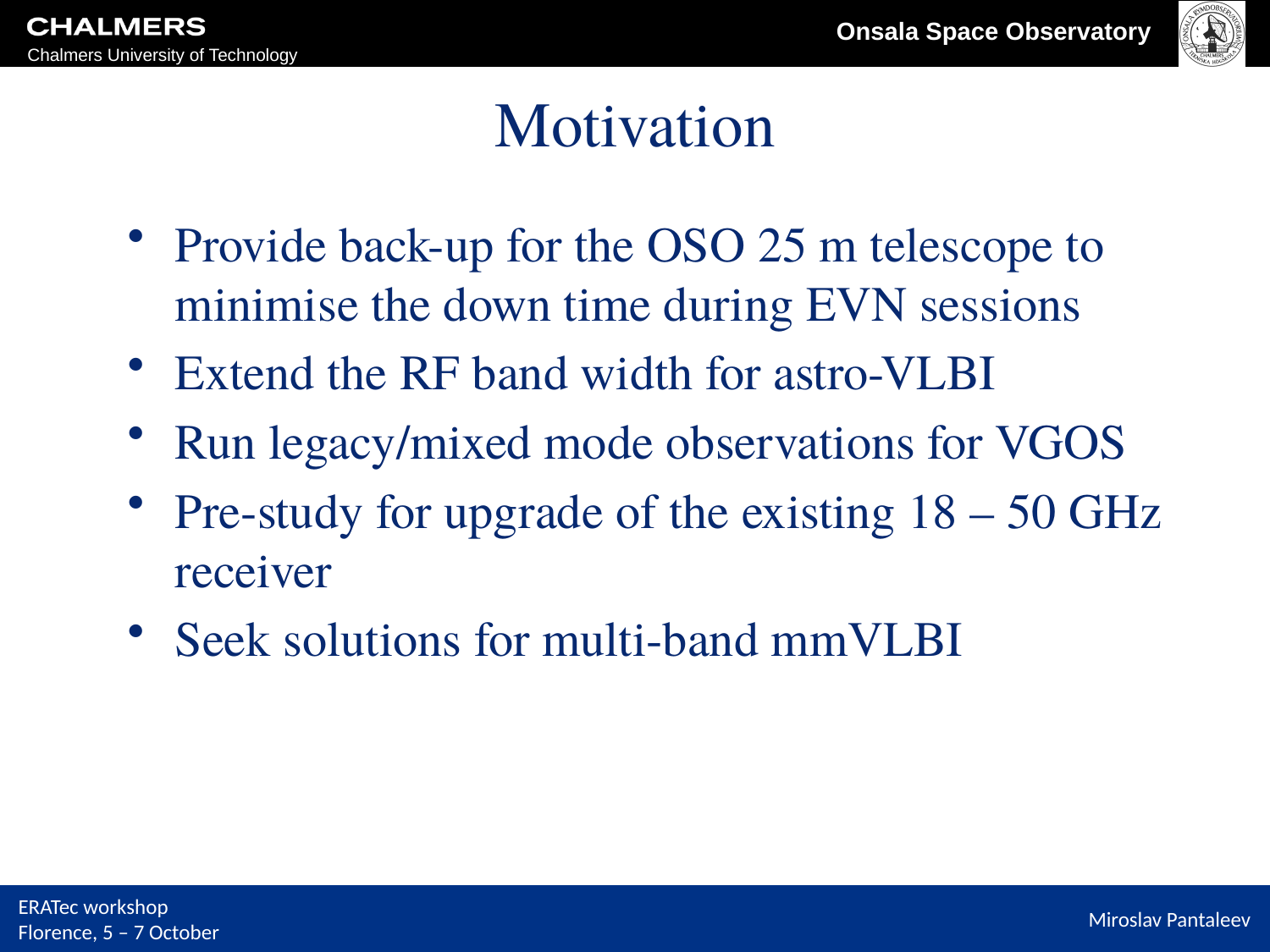

# Motivation
Provide back-up for the OSO 25 m telescope to minimise the down time during EVN sessions
Extend the RF band width for astro-VLBI
Run legacy/mixed mode observations for VGOS
Pre-study for upgrade of the existing 18 – 50 GHz receiver
Seek solutions for multi-band mmVLBI